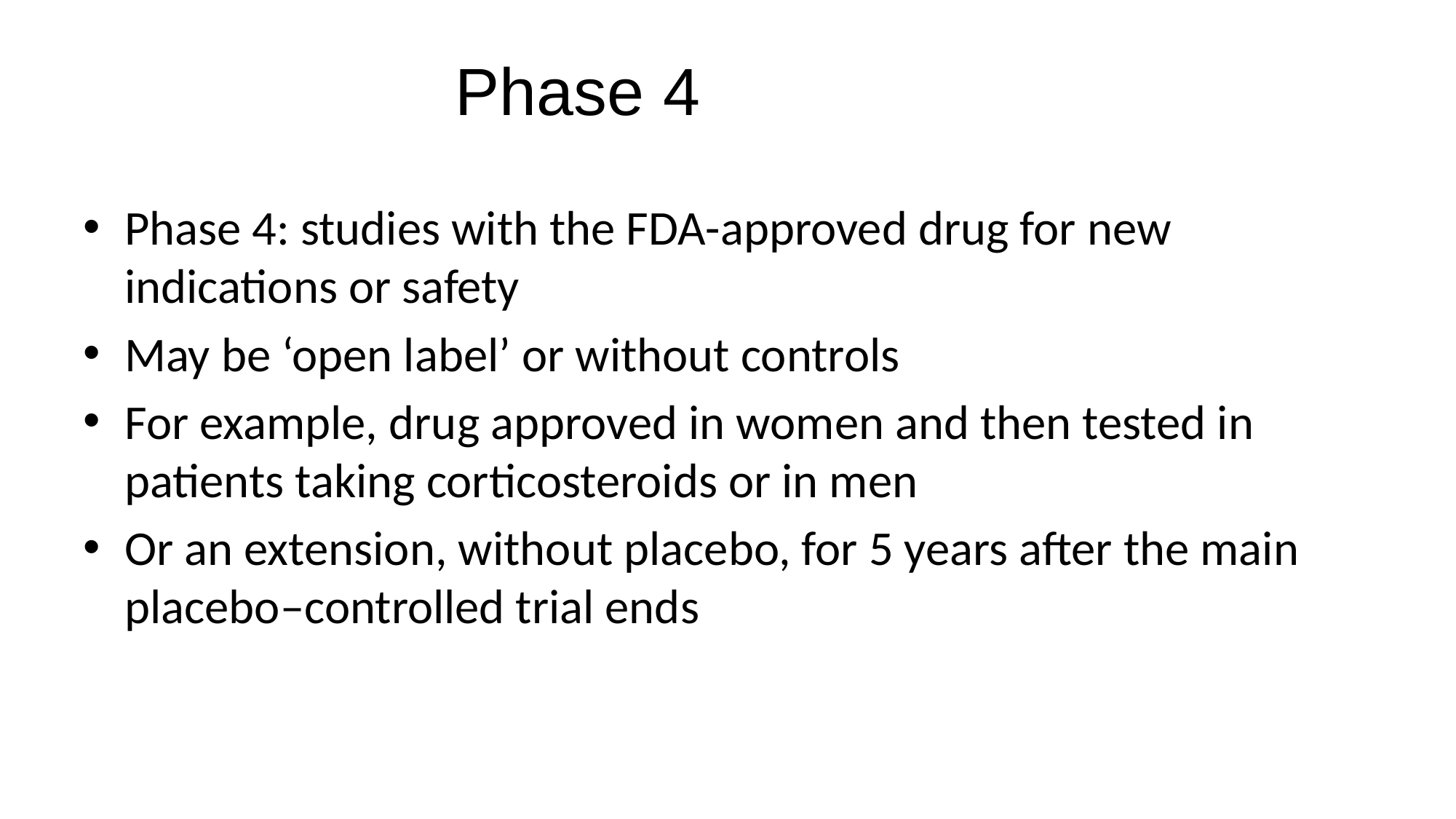

# Phase 4
Phase 4: studies with the FDA-approved drug for new indications or safety
May be ‘open label’ or without controls
For example, drug approved in women and then tested in patients taking corticosteroids or in men
Or an extension, without placebo, for 5 years after the main placebo–controlled trial ends